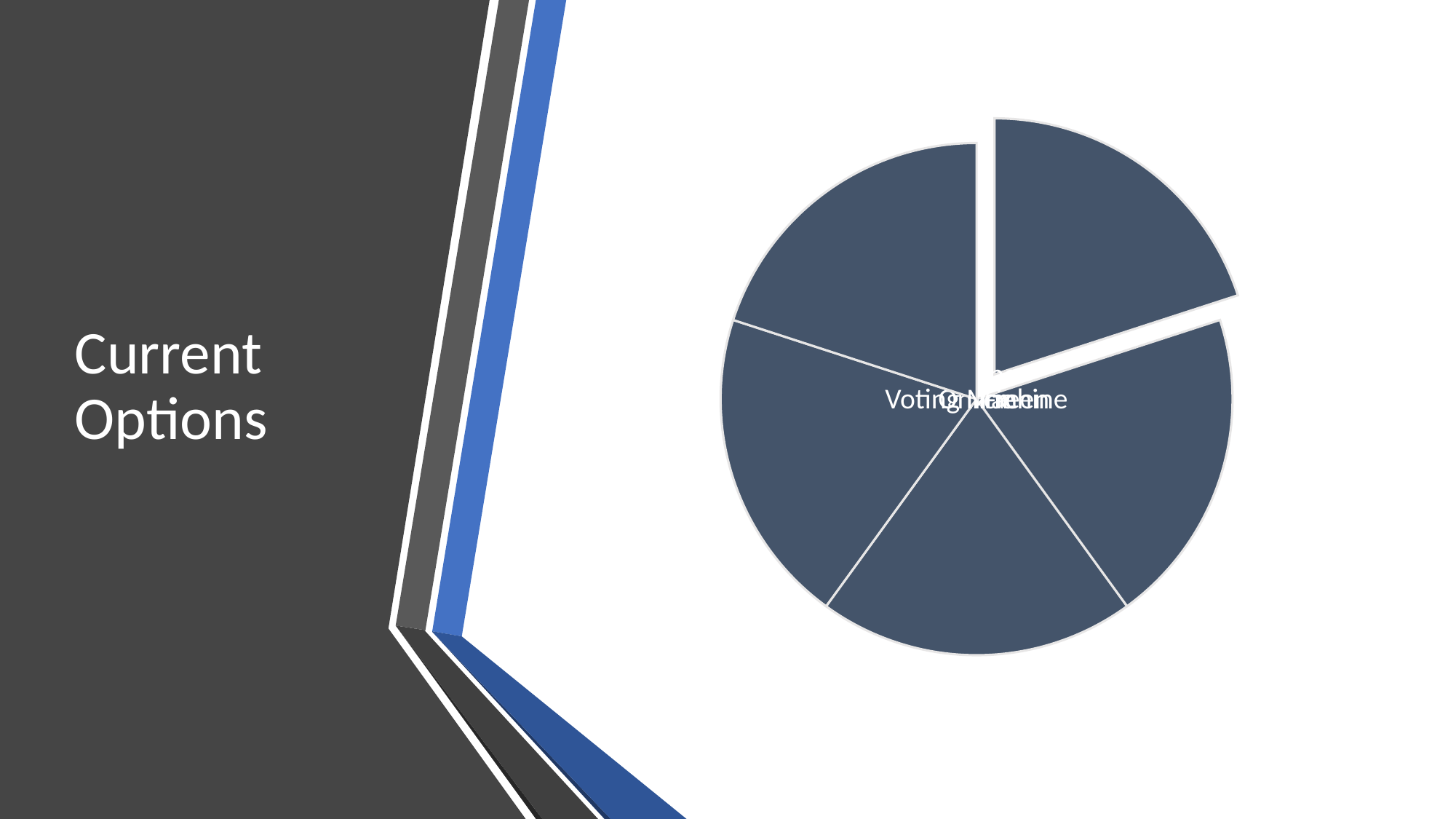

# Current Options
Paper
Touchscreen
Mail-in
Online
Voting Machine